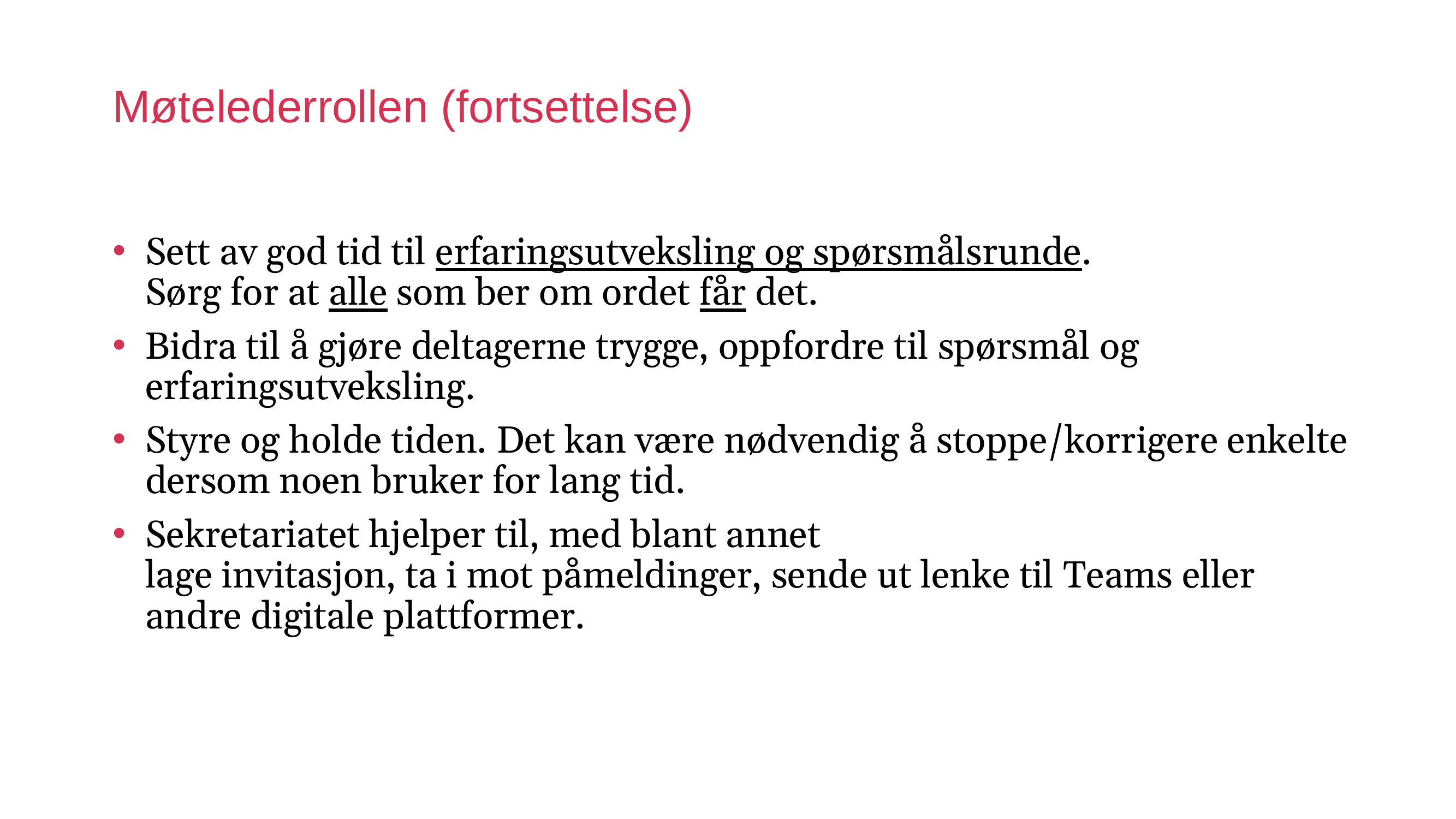

# Møtelederrollen (fortsettelse)
Sett av god tid til erfaringsutveksling og spørsmålsrunde.
Sørg for at alle som ber om ordet får det.
Bidra til å gjøre deltagerne trygge, oppfordre til spørsmål og erfaringsutveksling.
Styre og holde tiden. Det kan være nødvendig å stoppe/korrigere enkelte dersom noen bruker for lang tid.
Sekretariatet hjelper til, med blant annet
lage invitasjon, ta i mot påmeldinger, sende ut lenke til Teams eller andre digitale plattformer.